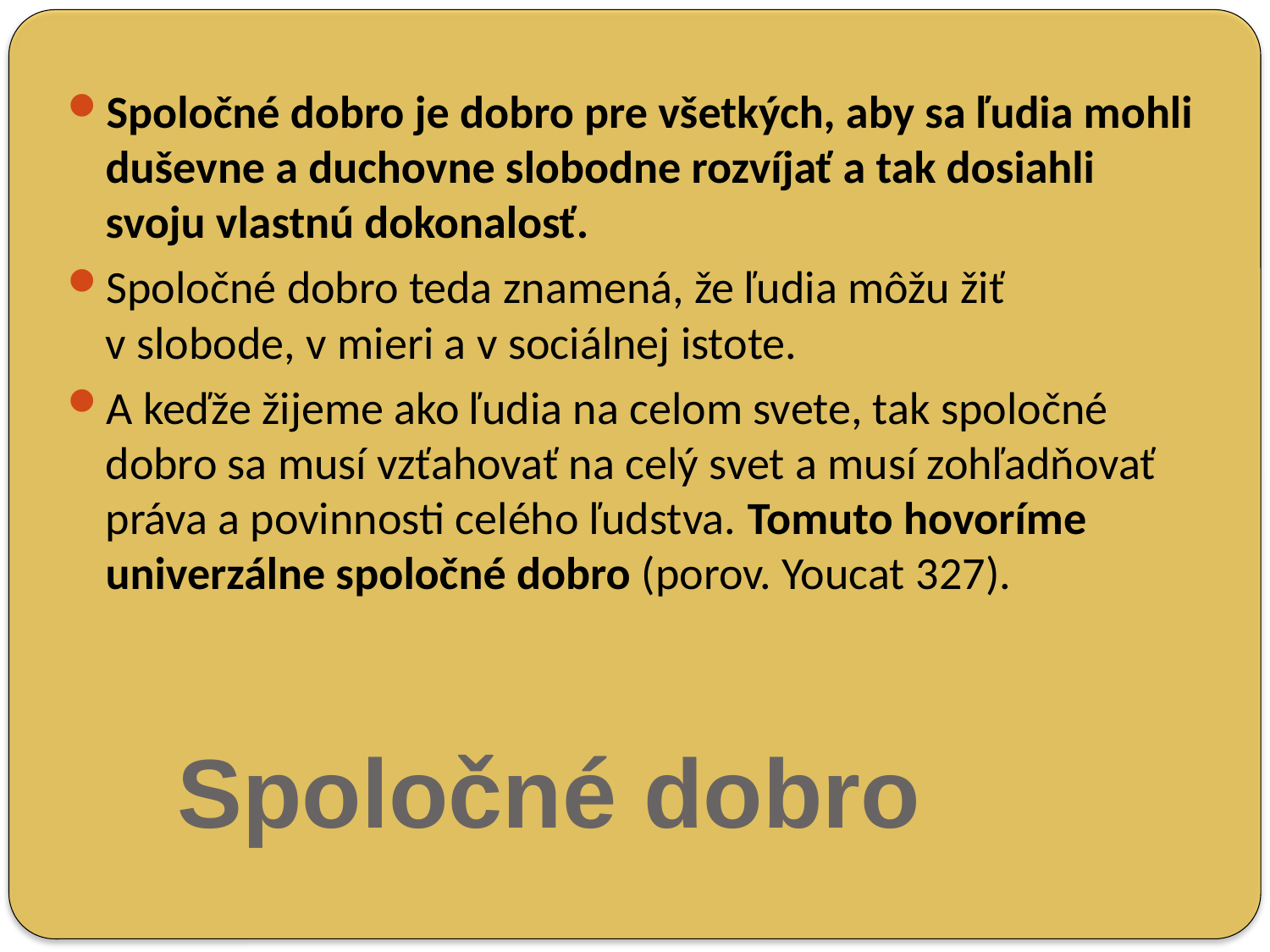

Spoločné dobro je dobro pre všetkých, aby sa ľudia mohli duševne a duchovne slobodne rozvíjať a tak dosiahli svoju vlastnú dokonalosť.
Spoločné dobro teda znamená, že ľudia môžu žiť v slobode, v mieri a v sociálnej istote.
A keďže žijeme ako ľudia na celom svete, tak spoločné dobro sa musí vzťahovať na celý svet a musí zohľadňovať práva a povinnosti celého ľudstva. Tomuto hovoríme univerzálne spoločné dobro (porov. Youcat 327).

Spoločné dobro